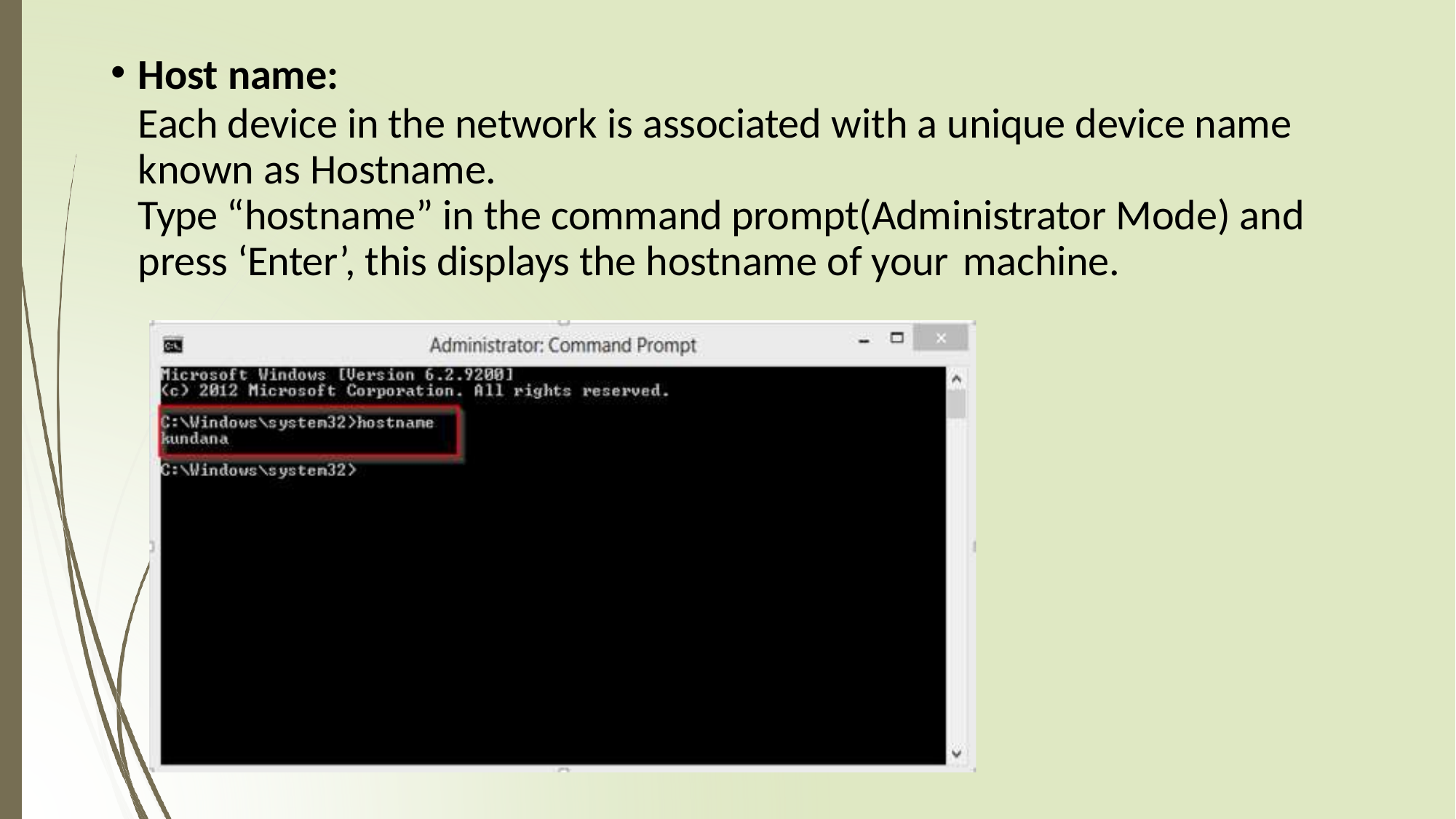

Host name:
Each device in the network is associated with a unique device name  known as Hostname.
Type “hostname” in the command prompt(Administrator Mode) and  press ‘Enter’, this displays the hostname of your machine.